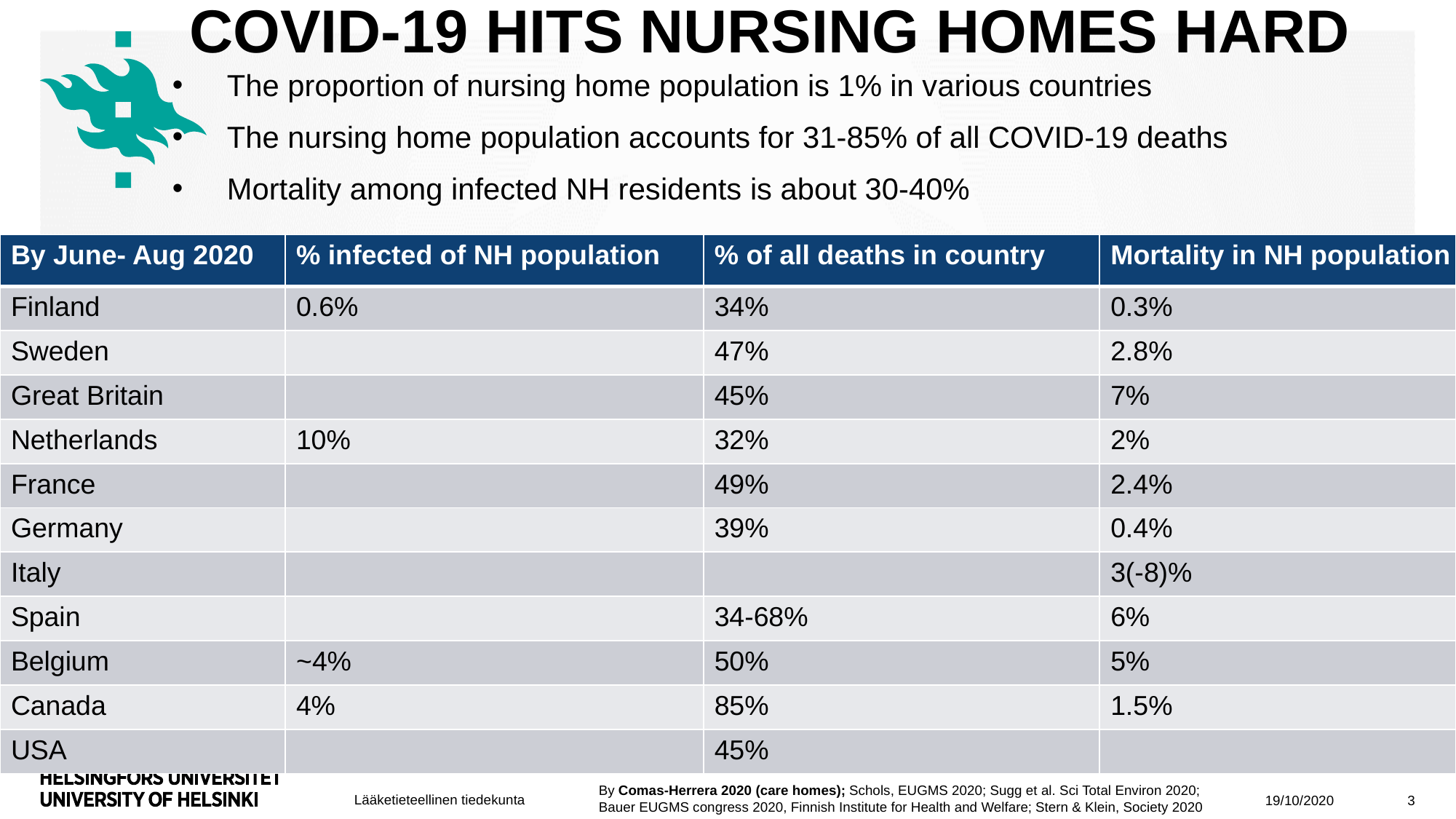

# COVID-19 hits nursing homes hard
The proportion of nursing home population is 1% in various countries
The nursing home population accounts for 31-85% of all COVID-19 deaths
Mortality among infected NH residents is about 30-40%
| By June- Aug 2020 | % infected of NH population | % of all deaths in country | Mortality in NH population |
| --- | --- | --- | --- |
| Finland | 0.6% | 34% | 0.3% |
| Sweden |  | 47% | 2.8% |
| Great Britain |  | 45% | 7% |
| Netherlands | 10% | 32% | 2% |
| France |  | 49% | 2.4% |
| Germany |  | 39% | 0.4% |
| Italy |  |  | 3(-8)% |
| Spain |  | 34-68% | 6% |
| Belgium | ~4% | 50% | 5% |
| Canada | 4% | 85% | 1.5% |
| USA |  | 45% |  |
19/10/2020
3
By Comas-Herrera 2020 (care homes); Schols, EUGMS 2020; Sugg et al. Sci Total Environ 2020; Bauer EUGMS congress 2020, Finnish Institute for Health and Welfare; Stern & Klein, Society 2020